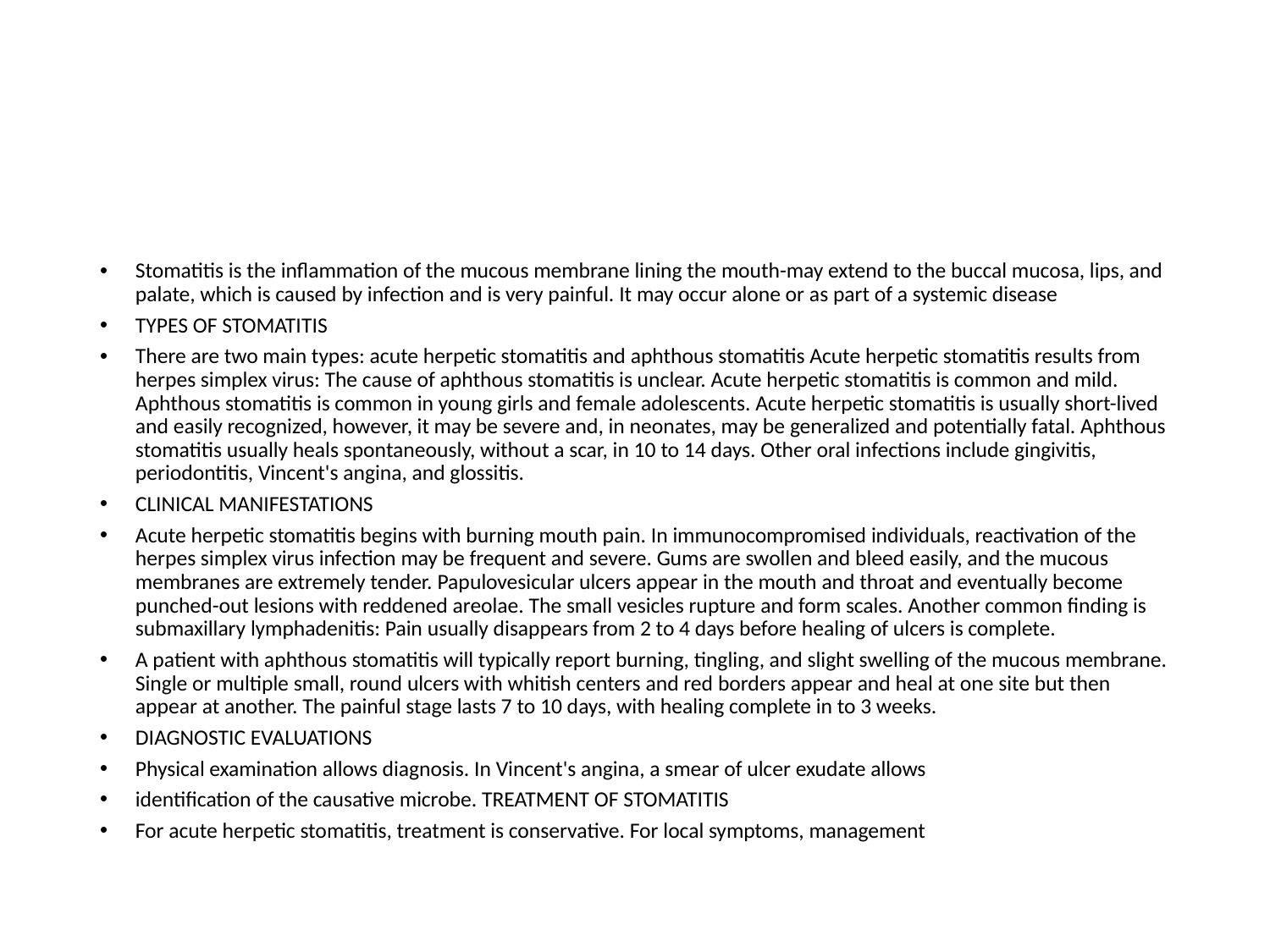

#
Stomatitis is the inflammation of the mucous membrane lining the mouth-may extend to the buccal mucosa, lips, and palate, which is caused by infection and is very painful. It may occur alone or as part of a systemic disease
TYPES OF STOMATITIS
There are two main types: acute herpetic stomatitis and aphthous stomatitis Acute herpetic stomatitis results from herpes simplex virus: The cause of aphthous stomatitis is unclear. Acute herpetic stomatitis is common and mild. Aphthous stomatitis is common in young girls and female adolescents. Acute herpetic stomatitis is usually short-lived and easily recognized, however, it may be severe and, in neonates, may be generalized and potentially fatal. Aphthous stomatitis usually heals spontaneously, without a scar, in 10 to 14 days. Other oral infections include gingivitis, periodontitis, Vincent's angina, and glossitis.
CLINICAL MANIFESTATIONS
Acute herpetic stomatitis begins with burning mouth pain. In immunocompromised individuals, reactivation of the herpes simplex virus infection may be frequent and severe. Gums are swollen and bleed easily, and the mucous membranes are extremely tender. Papulovesicular ulcers appear in the mouth and throat and eventually become punched-out lesions with reddened areolae. The small vesicles rupture and form scales. Another common finding is submaxillary lymphadenitis: Pain usually disappears from 2 to 4 days before healing of ulcers is complete.
A patient with aphthous stomatitis will typically report burning, tingling, and slight swelling of the mucous membrane. Single or multiple small, round ulcers with whitish centers and red borders appear and heal at one site but then appear at another. The painful stage lasts 7 to 10 days, with healing complete in to 3 weeks.
DIAGNOSTIC EVALUATIONS
Physical examination allows diagnosis. In Vincent's angina, a smear of ulcer exudate allows
identification of the causative microbe. TREATMENT OF STOMATITIS
For acute herpetic stomatitis, treatment is conservative. For local symptoms, management